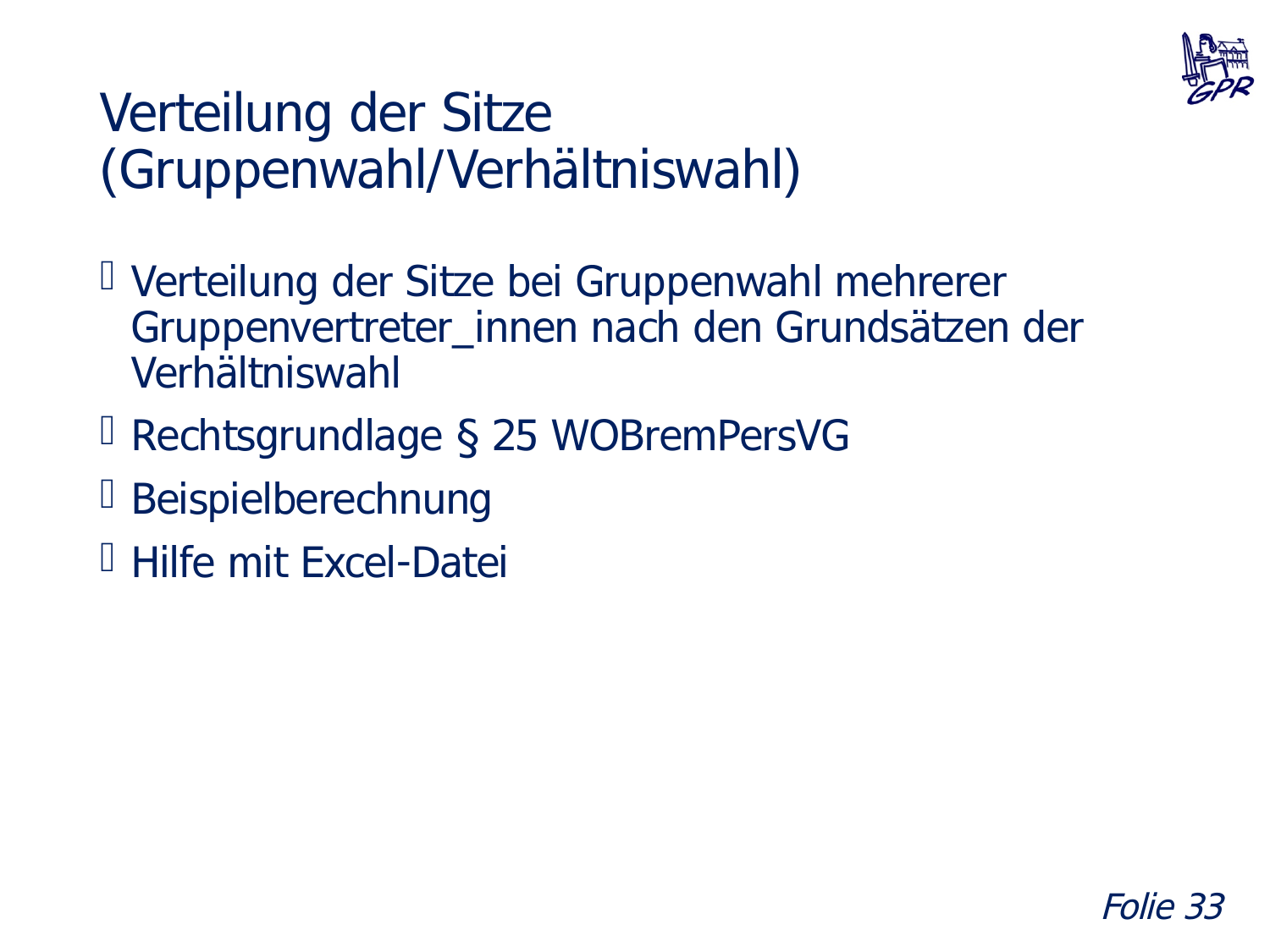

# Verteilung der Sitze (Gruppenwahl/Verhältniswahl)
Verteilung der Sitze bei Gruppenwahl mehrerer Gruppenvertreter_innen nach den Grundsätzen der Verhältniswahl
Rechtsgrundlage § 25 WOBremPersVG
Beispielberechnung
Hilfe mit Excel-Datei
Folie 33